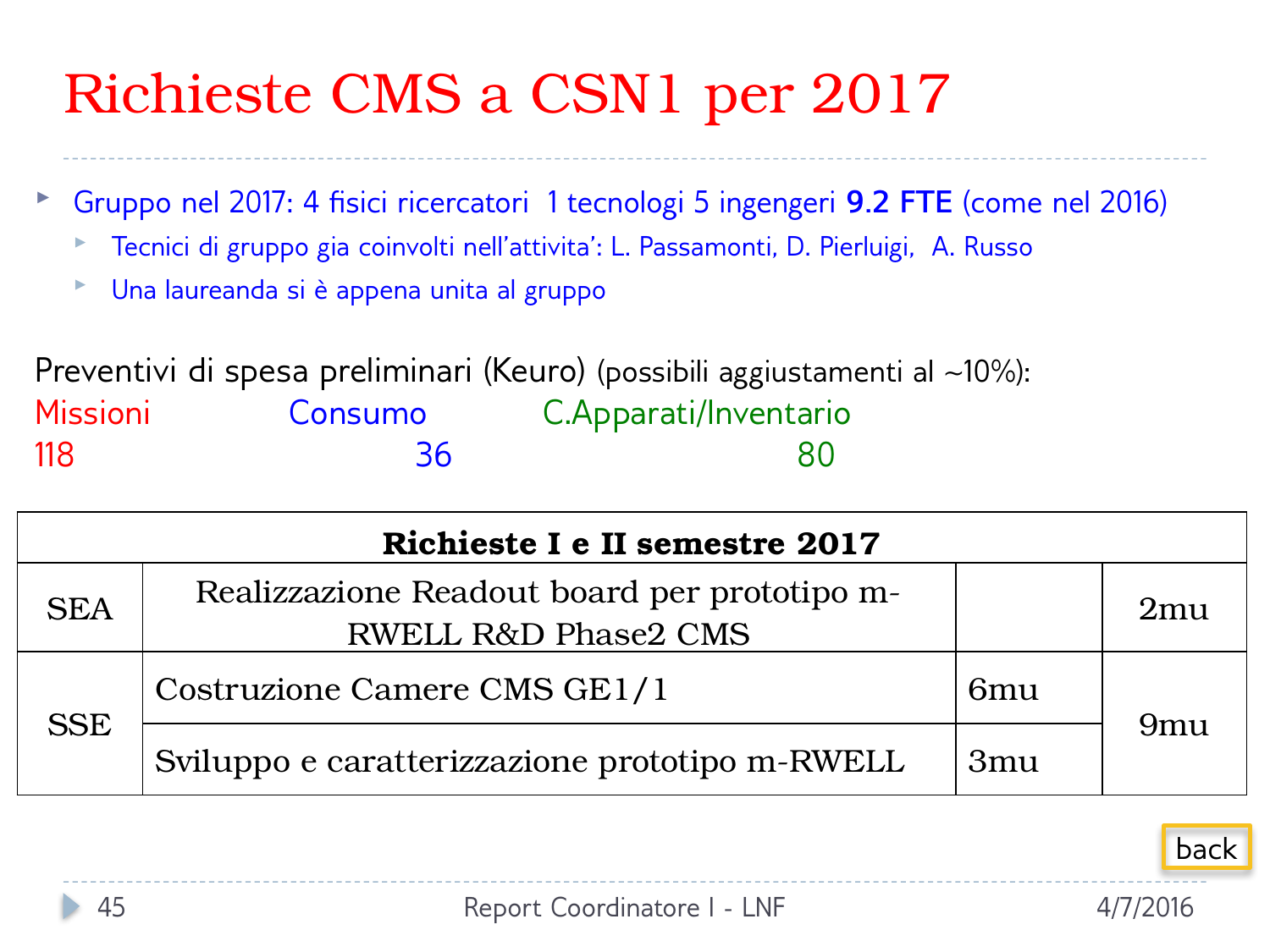

# Richieste CMS a CSN1 per 2017
Gruppo nel 2017: 4 fisici ricercatori  1 tecnologi 5 ingengeri 9.2 FTE (come nel 2016)
Tecnici di gruppo gia coinvolti nell’attivita’: L. Passamonti, D. Pierluigi,  A. Russo
Una laureanda si è appena unita al gruppo
Preventivi di spesa preliminari (Keuro) (possibili aggiustamenti al ~10%):
Missioni		Consumo	C.Apparati/Inventario
118			36			80
| Richieste I e II semestre 2017 |  |  |  |
| --- | --- | --- | --- |
| SEA | Realizzazione Readout board per prototipo m-RWELL R&D Phase2 CMS |  | 2mu |
| SSE | Costruzione Camere CMS GE1/1 | 6mu | 9mu |
|  | Sviluppo e caratterizzazione prototipo m-RWELL | 3mu |  |
back

45
Report Coordinatore I - LNF
4/7/2016